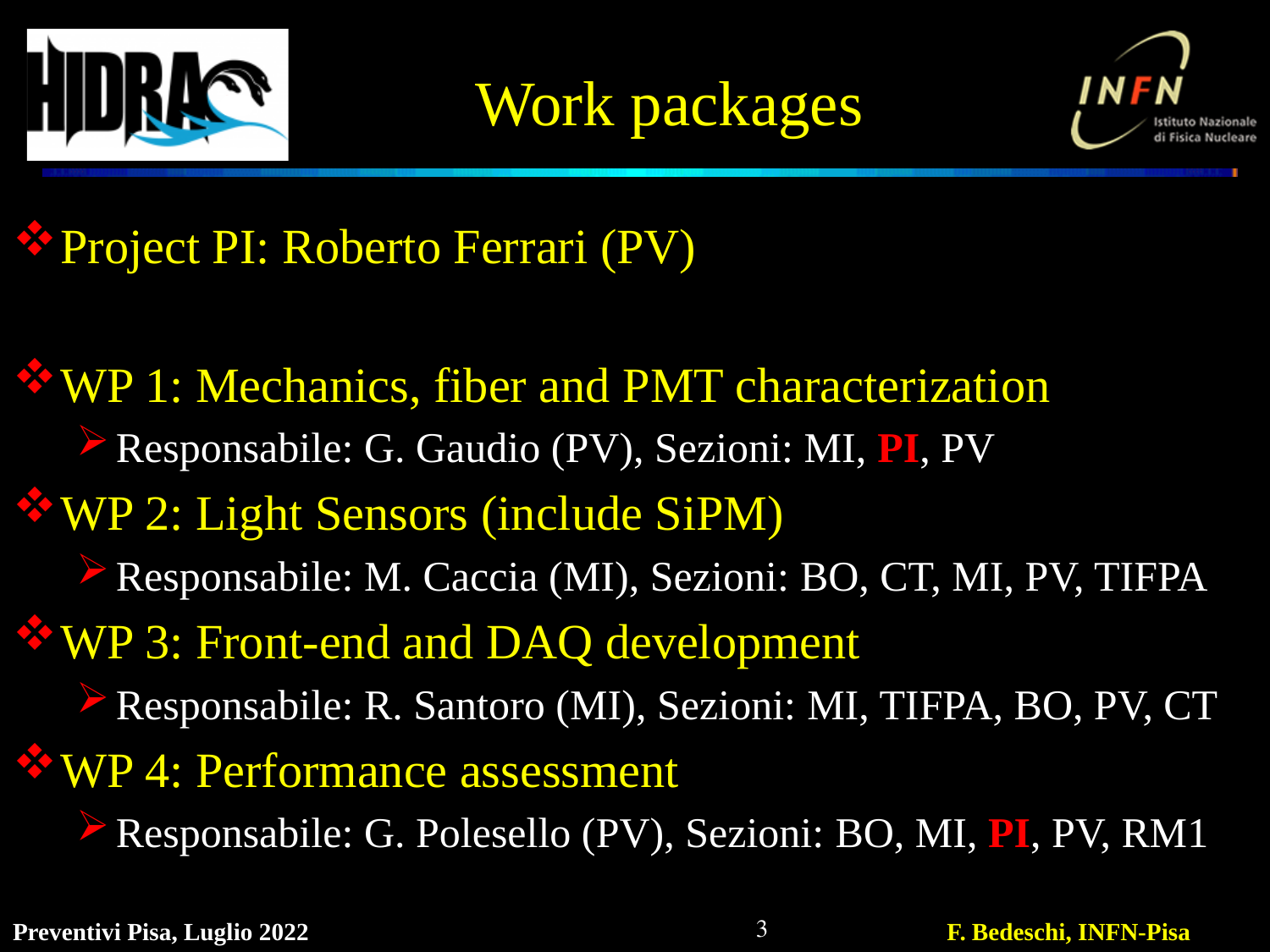

# Work packages
Project PI: Roberto Ferrari (PV)

WP 1: Mechanics, fiber and PMT characterization
Responsabile: G. Gaudio (PV), Sezioni: MI, PI, PV
WP 2: Light Sensors (include SiPM)
Responsabile: M. Caccia (MI), Sezioni: BO, CT, MI, PV, TIFPA
WP 3: Front-end and DAQ development
Responsabile: R. Santoro (MI), Sezioni: MI, TIFPA, BO, PV, CT
WP 4: Performance assessment
Responsabile: G. Polesello (PV), Sezioni: BO, MI, PI, PV, RM1

3
Preventivi Pisa, Luglio 2022
F. Bedeschi, INFN-Pisa